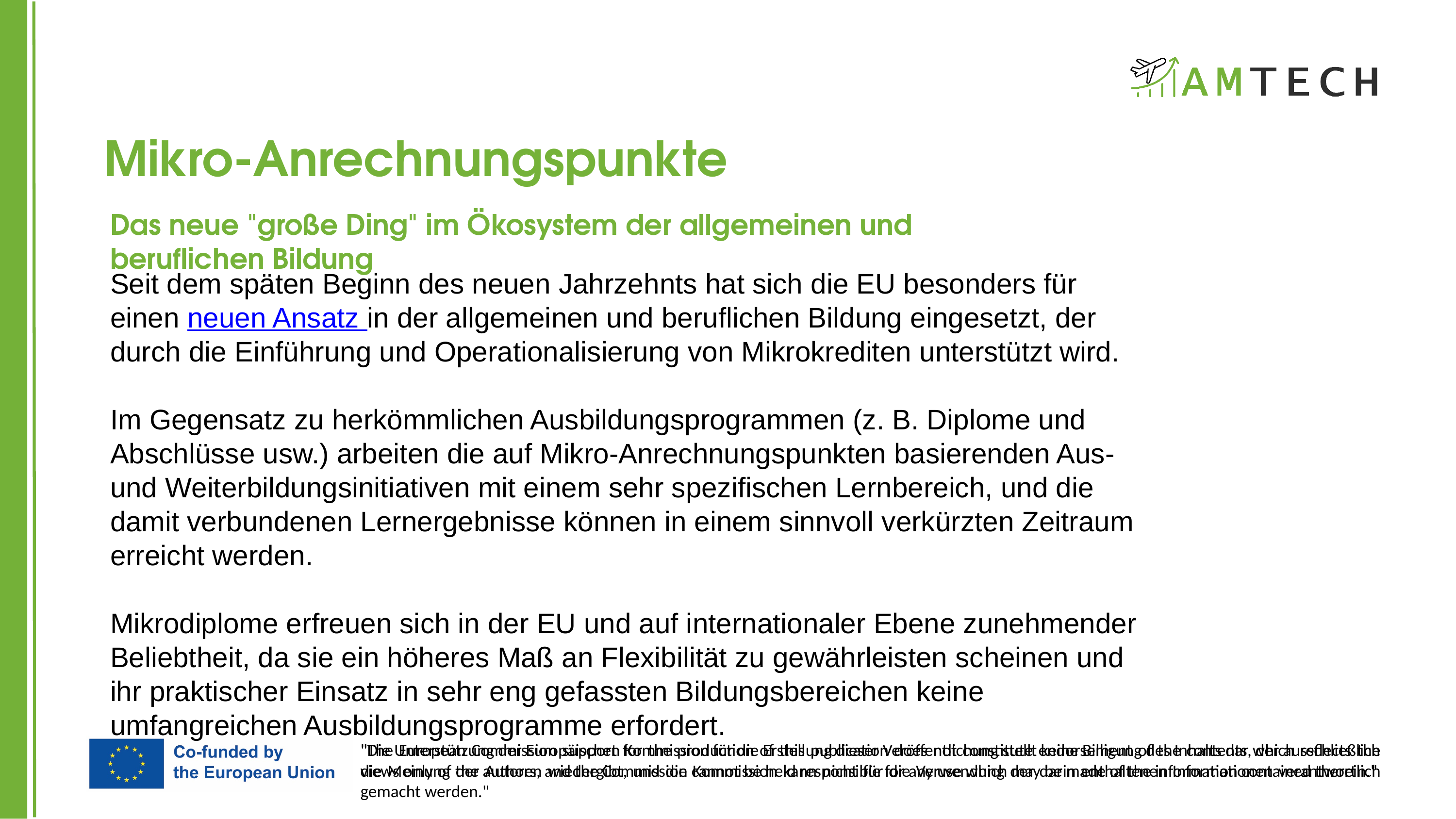

Mikro-Anrechnungspunkte
Das neue "große Ding" im Ökosystem der allgemeinen und beruflichen Bildung
Seit dem späten Beginn des neuen Jahrzehnts hat sich die EU besonders für einen neuen Ansatz in der allgemeinen und beruflichen Bildung eingesetzt, der durch die Einführung und Operationalisierung von Mikrokrediten unterstützt wird.

Im Gegensatz zu herkömmlichen Ausbildungsprogrammen (z. B. Diplome und Abschlüsse usw.) arbeiten die auf Mikro-Anrechnungspunkten basierenden Aus- und Weiterbildungsinitiativen mit einem sehr spezifischen Lernbereich, und die damit verbundenen Lernergebnisse können in einem sinnvoll verkürzten Zeitraum erreicht werden.

Mikrodiplome erfreuen sich in der EU und auf internationaler Ebene zunehmender Beliebtheit, da sie ein höheres Maß an Flexibilität zu gewährleisten scheinen und ihr praktischer Einsatz in sehr eng gefassten Bildungsbereichen keine umfangreichen Ausbildungsprogramme erfordert.